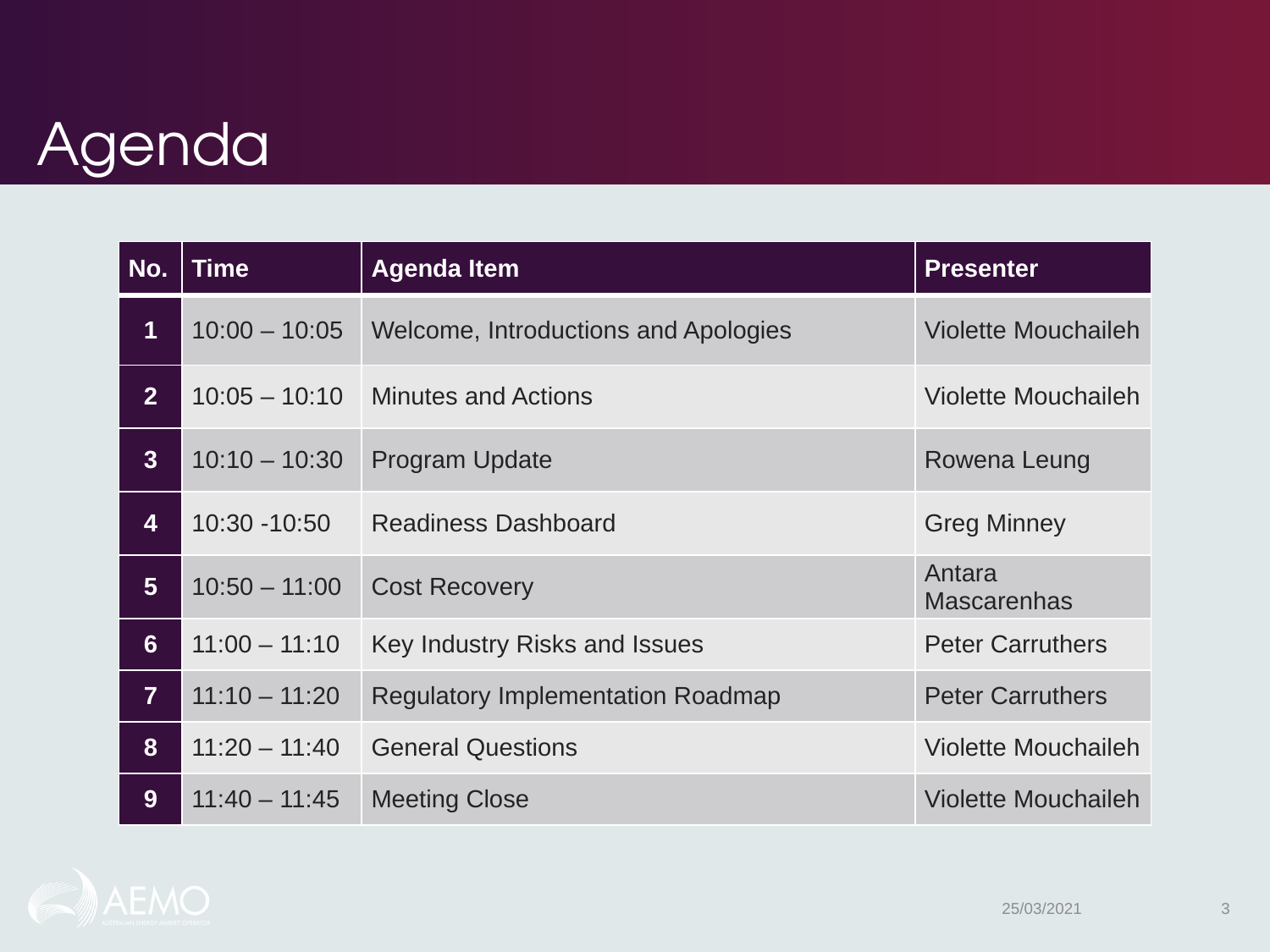

# Agenda
| No. | Time | Agenda Item | Presenter |
| --- | --- | --- | --- |
| 1 | 10:00 – 10:05 | Welcome, Introductions and Apologies | Violette Mouchaileh |
| 2 | 10:05 – 10:10 | Minutes and Actions | Violette Mouchaileh |
| 3 | 10:10 – 10:30 | Program Update | Rowena Leung |
| 4 | 10:30 -10:50 | Readiness Dashboard | Greg Minney |
| 5 | 10:50 – 11:00 | Cost Recovery | Antara Mascarenhas |
| 6 | 11:00 – 11:10 | Key Industry Risks and Issues | Peter Carruthers |
| 7 | 11:10 – 11:20 | Regulatory Implementation Roadmap | Peter Carruthers |
| 8 | 11:20 – 11:40 | General Questions | Violette Mouchaileh |
| 9 | 11:40 – 11:45 | Meeting Close | Violette Mouchaileh |
25/03/2021
3